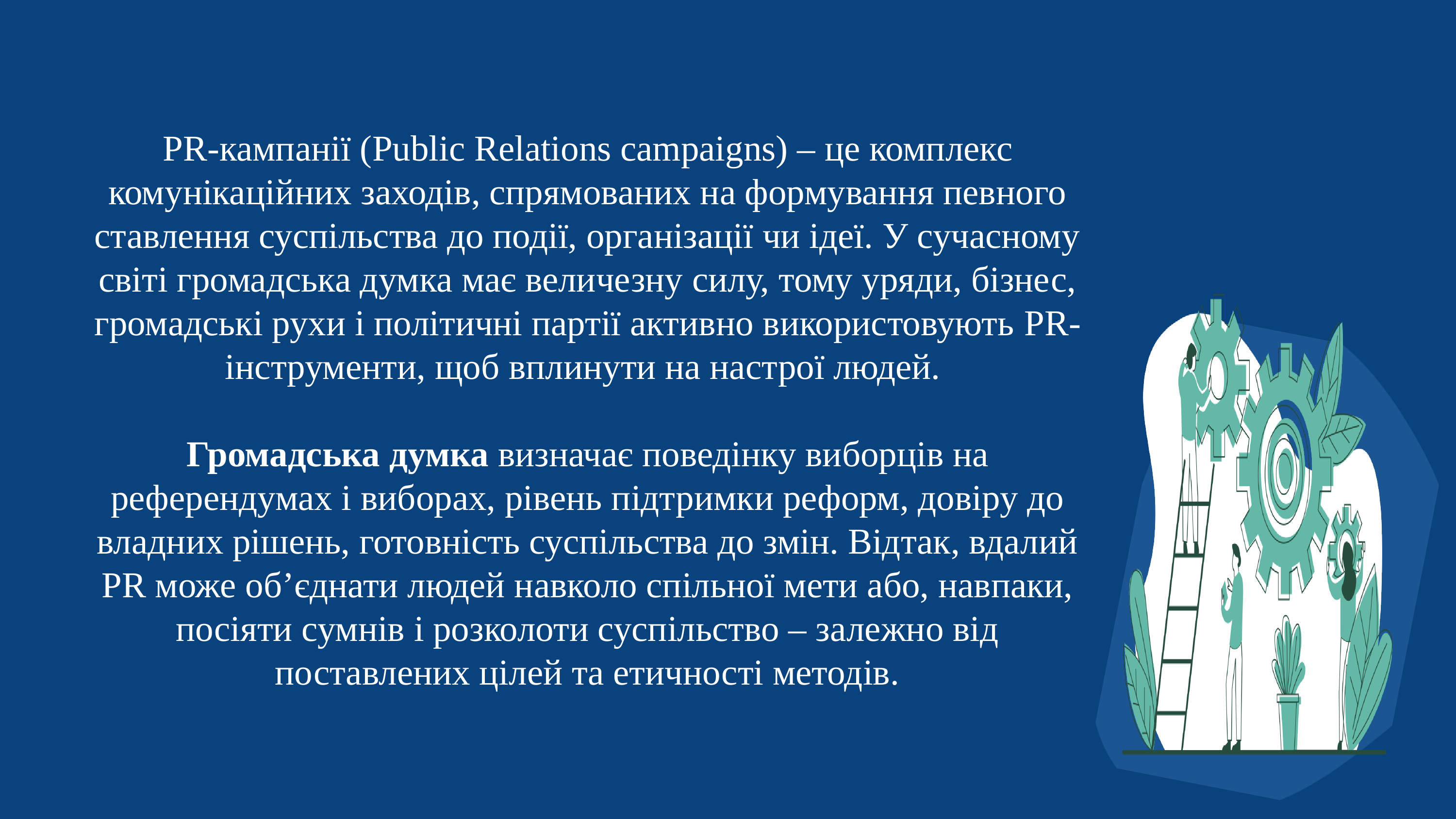

PR-кампанії (Public Relations campaigns) – це комплекс комунікаційних заходів, спрямованих на формування певного ставлення суспільства до події, організації чи ідеї. У сучасному світі громадська думка має величезну силу, тому уряди, бізнес, громадські рухи і політичні партії активно використовують PR-інструменти, щоб вплинути на настрої людей.

Громадська думка визначає поведінку виборців на референдумах і виборах, рівень підтримки реформ, довіру до владних рішень, готовність суспільства до змін. Відтак, вдалий PR може об’єднати людей навколо спільної мети або, навпаки, посіяти сумнів і розколоти суспільство – залежно від поставлених цілей та етичності методів.